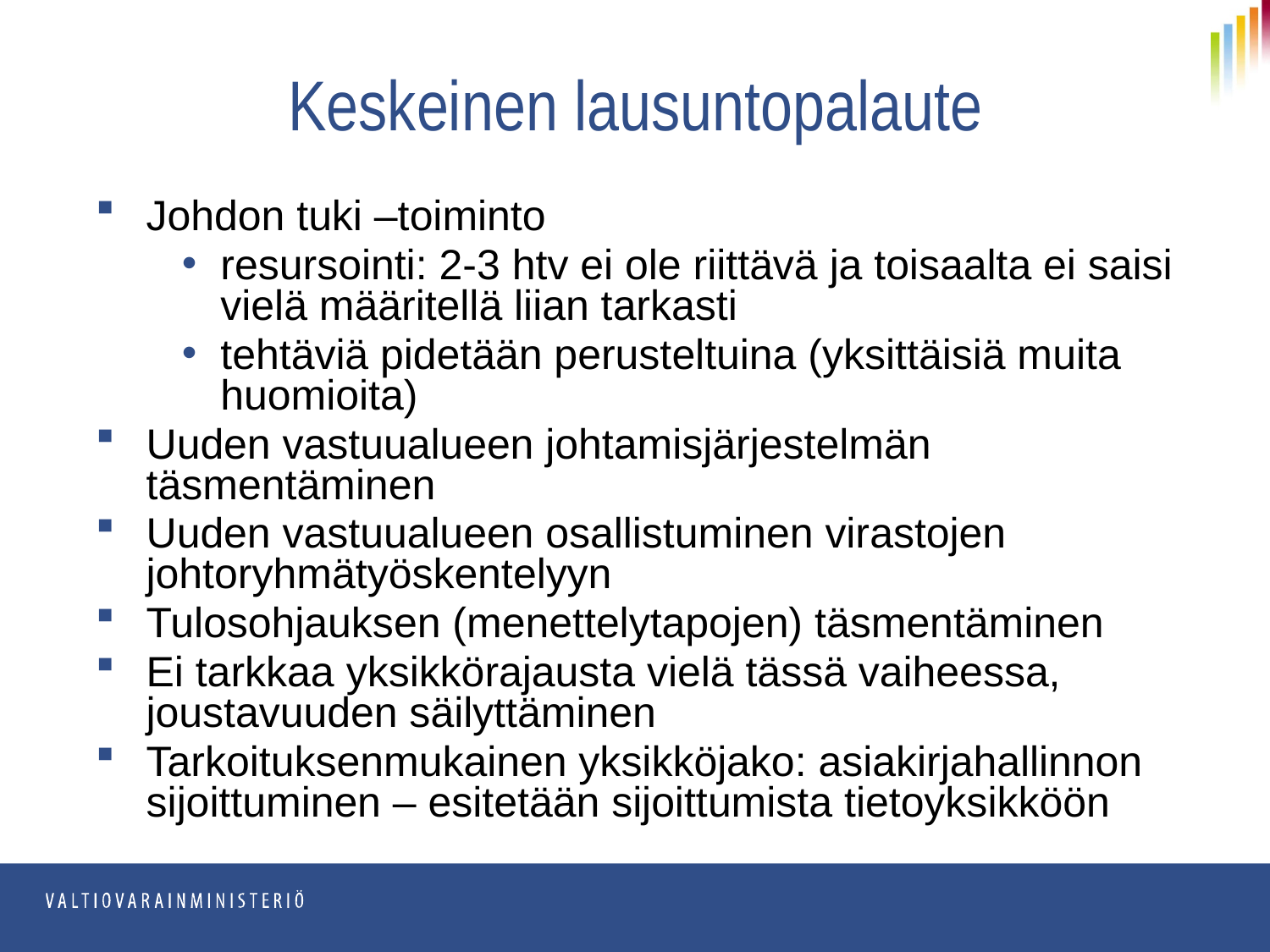

# Keskeinen lausuntopalaute
Johdon tuki –toiminto
resursointi: 2-3 htv ei ole riittävä ja toisaalta ei saisi vielä määritellä liian tarkasti
tehtäviä pidetään perusteltuina (yksittäisiä muita huomioita)
Uuden vastuualueen johtamisjärjestelmän täsmentäminen
Uuden vastuualueen osallistuminen virastojen johtoryhmätyöskentelyyn
Tulosohjauksen (menettelytapojen) täsmentäminen
Ei tarkkaa yksikkörajausta vielä tässä vaiheessa, joustavuuden säilyttäminen
Tarkoituksenmukainen yksikköjako: asiakirjahallinnon sijoittuminen – esitetään sijoittumista tietoyksikköön